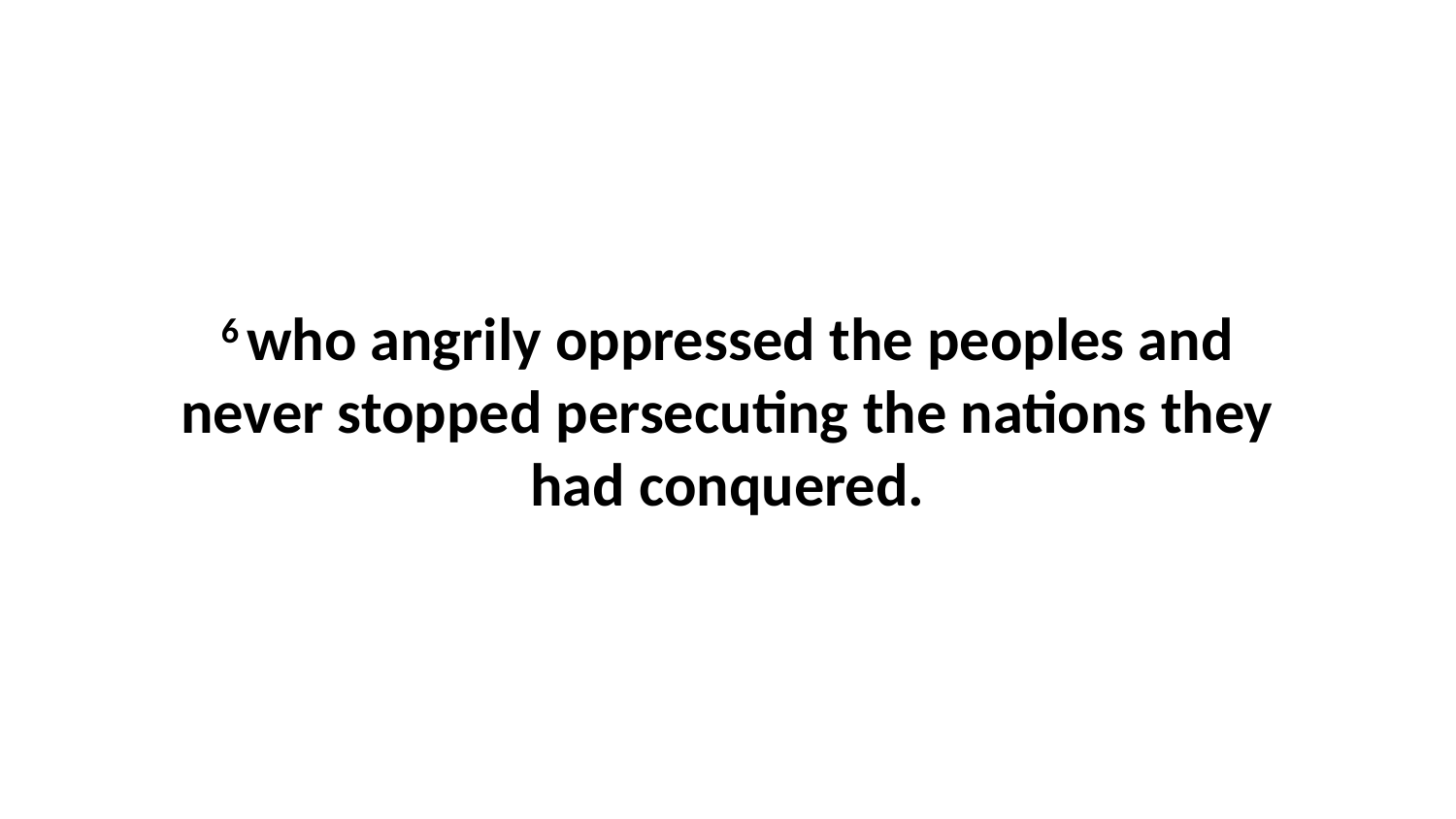

6 who angrily oppressed the peoples and never stopped persecuting the nations they had conquered.